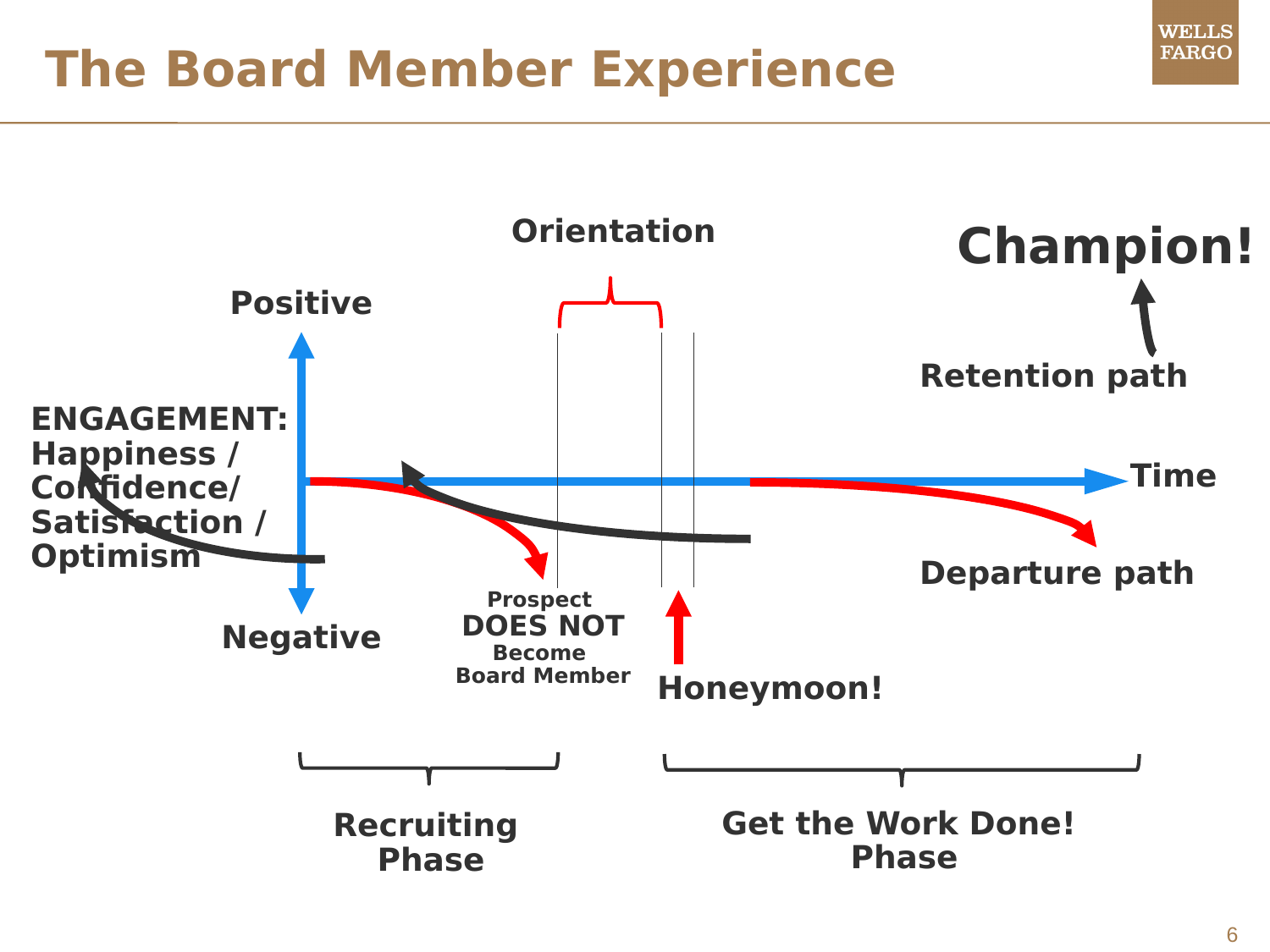

# The Board Member Experience

Orientation
Champion!

Positive
Retention path

ENGAGEMENT:
Happiness /
Confidence/
Satisfaction /
Optimism
Time

Departure path
Prospect
DOES NOT
Become
Board Member
Negative

Honeymoon!
Get the Work Done!
Phase
Recruiting
Phase